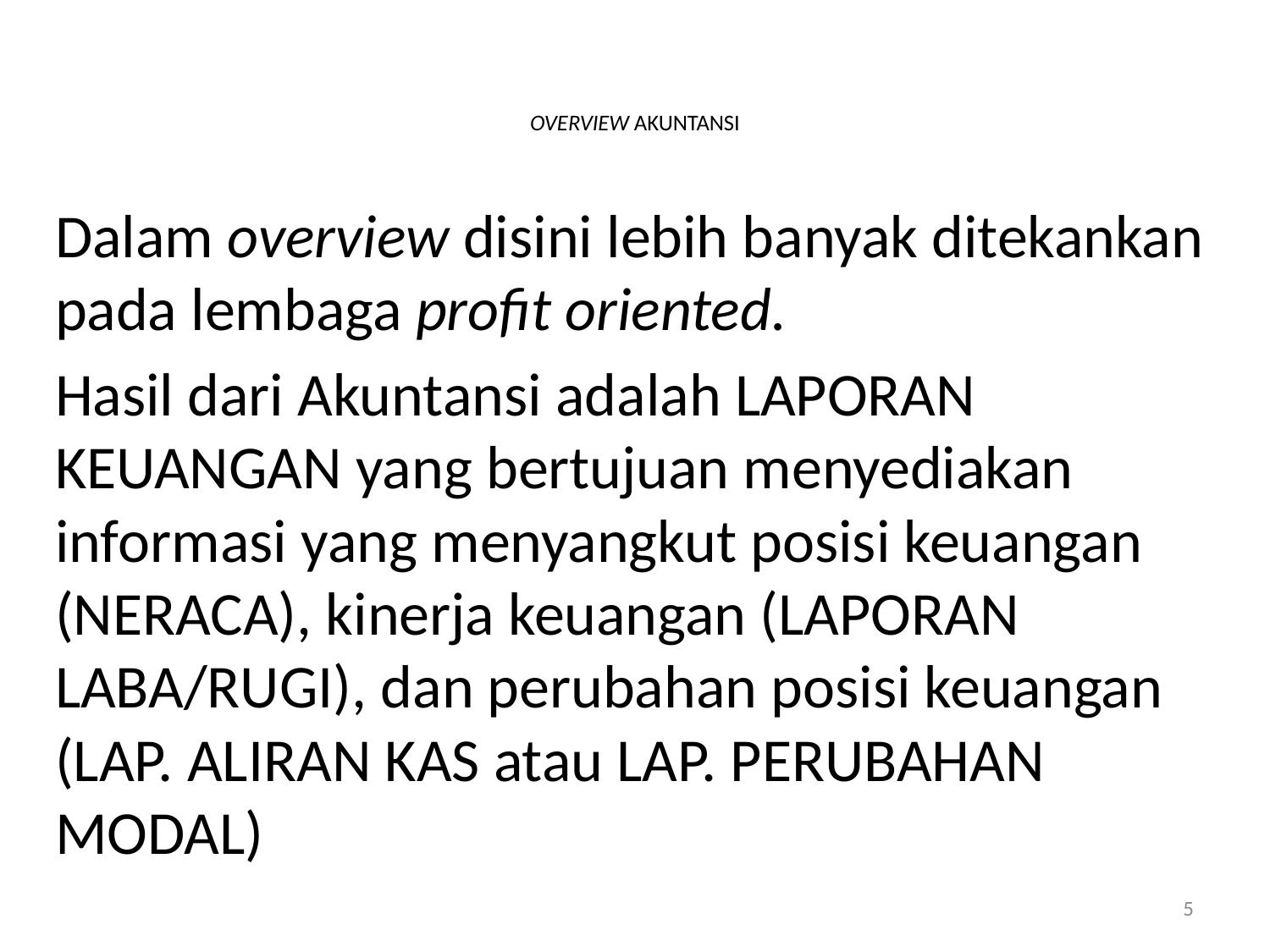

# OVERVIEW AKUNTANSI
Dalam overview disini lebih banyak ditekankan pada lembaga profit oriented.
Hasil dari Akuntansi adalah LAPORAN KEUANGAN yang bertujuan menyediakan informasi yang menyangkut posisi keuangan (NERACA), kinerja keuangan (LAPORAN LABA/RUGI), dan perubahan posisi keuangan (LAP. ALIRAN KAS atau LAP. PERUBAHAN MODAL)
5